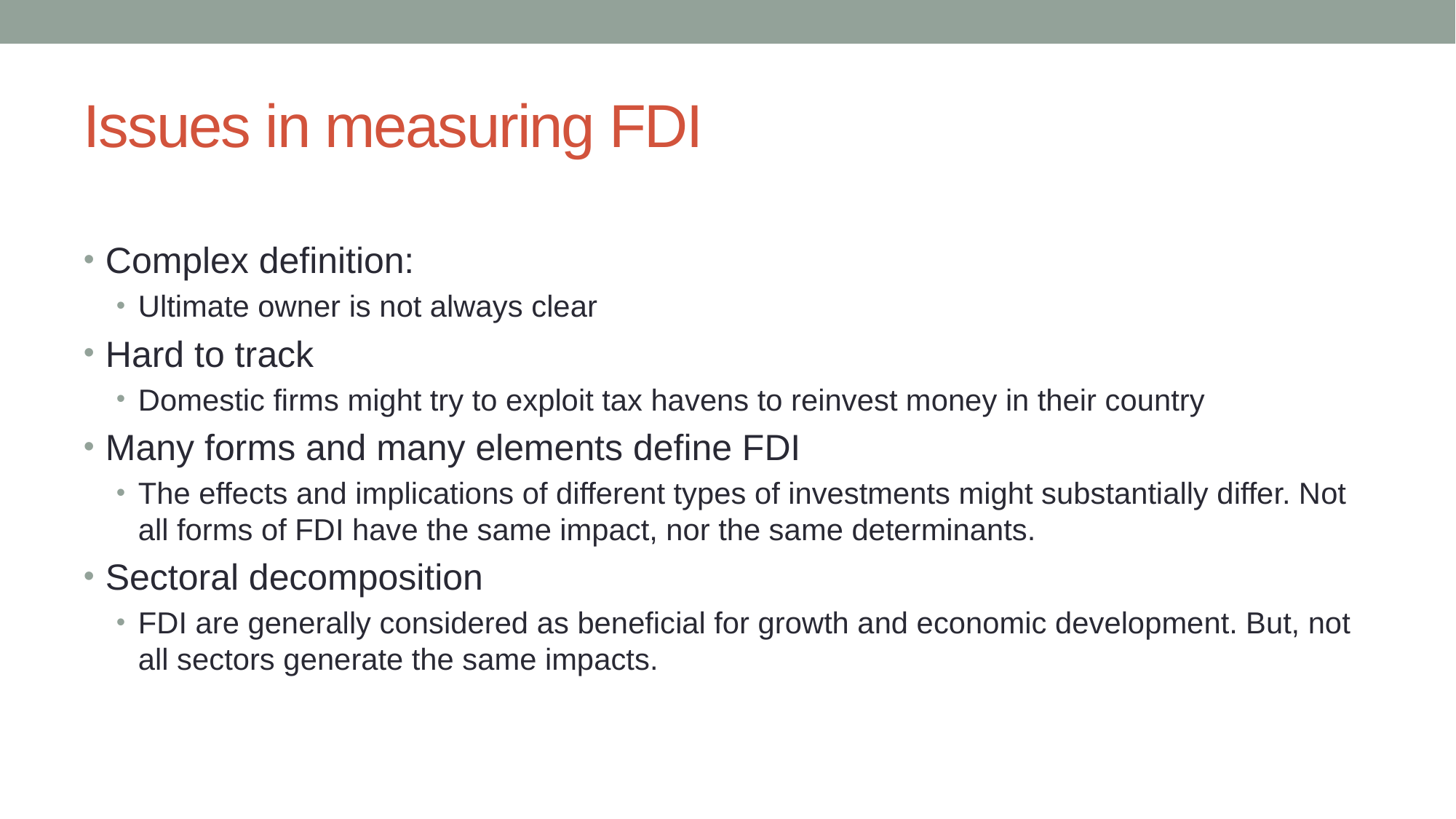

# Issues in measuring FDI
Complex definition:
Ultimate owner is not always clear
Hard to track
Domestic firms might try to exploit tax havens to reinvest money in their country
Many forms and many elements define FDI
The effects and implications of different types of investments might substantially differ. Not all forms of FDI have the same impact, nor the same determinants.
Sectoral decomposition
FDI are generally considered as beneficial for growth and economic development. But, not all sectors generate the same impacts.